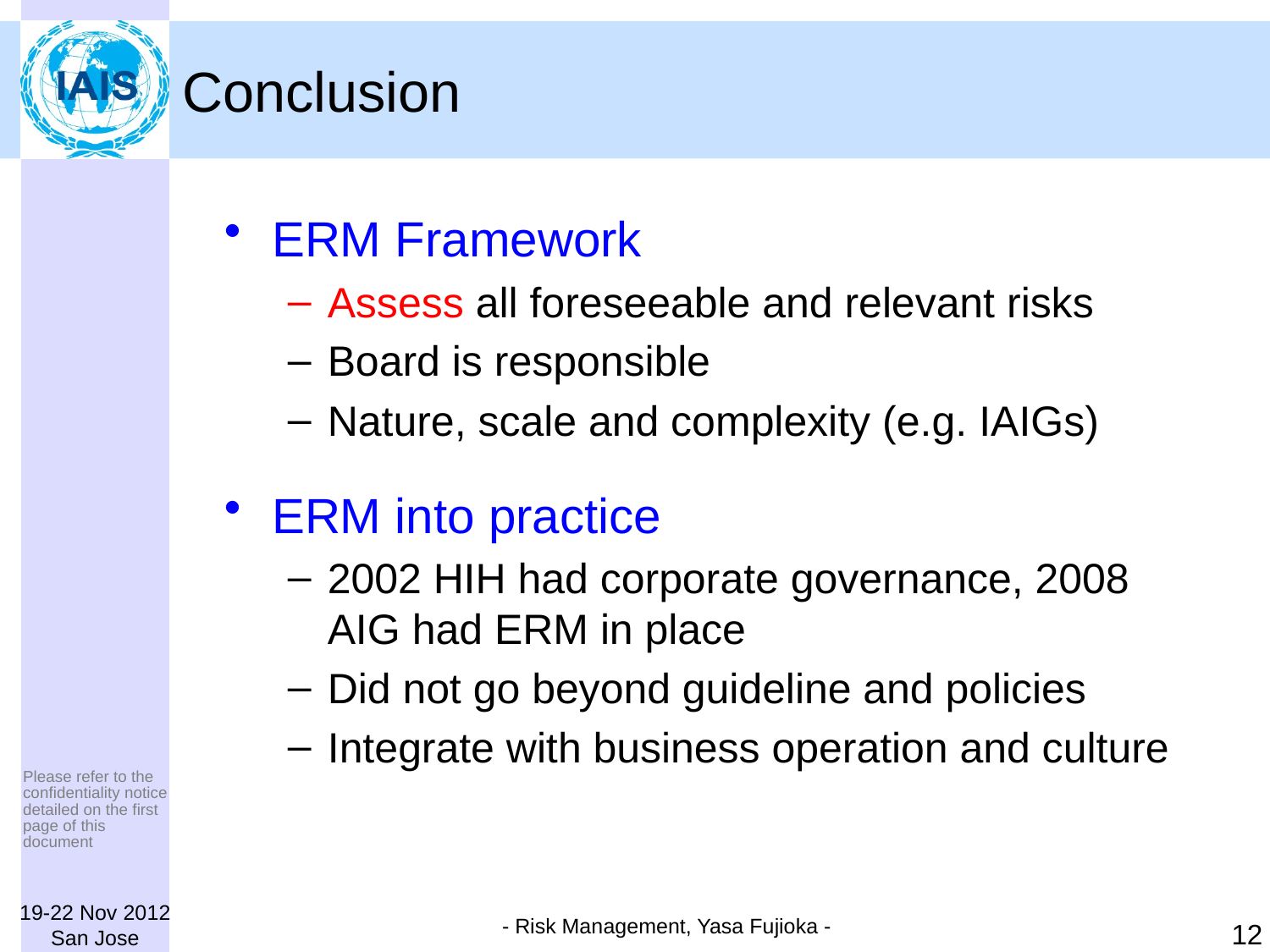

# Conclusion
ERM Framework
Assess all foreseeable and relevant risks
Board is responsible
Nature, scale and complexity (e.g. IAIGs)

ERM into practice
2002 HIH had corporate governance, 2008 AIG had ERM in place
Did not go beyond guideline and policies
Integrate with business operation and culture